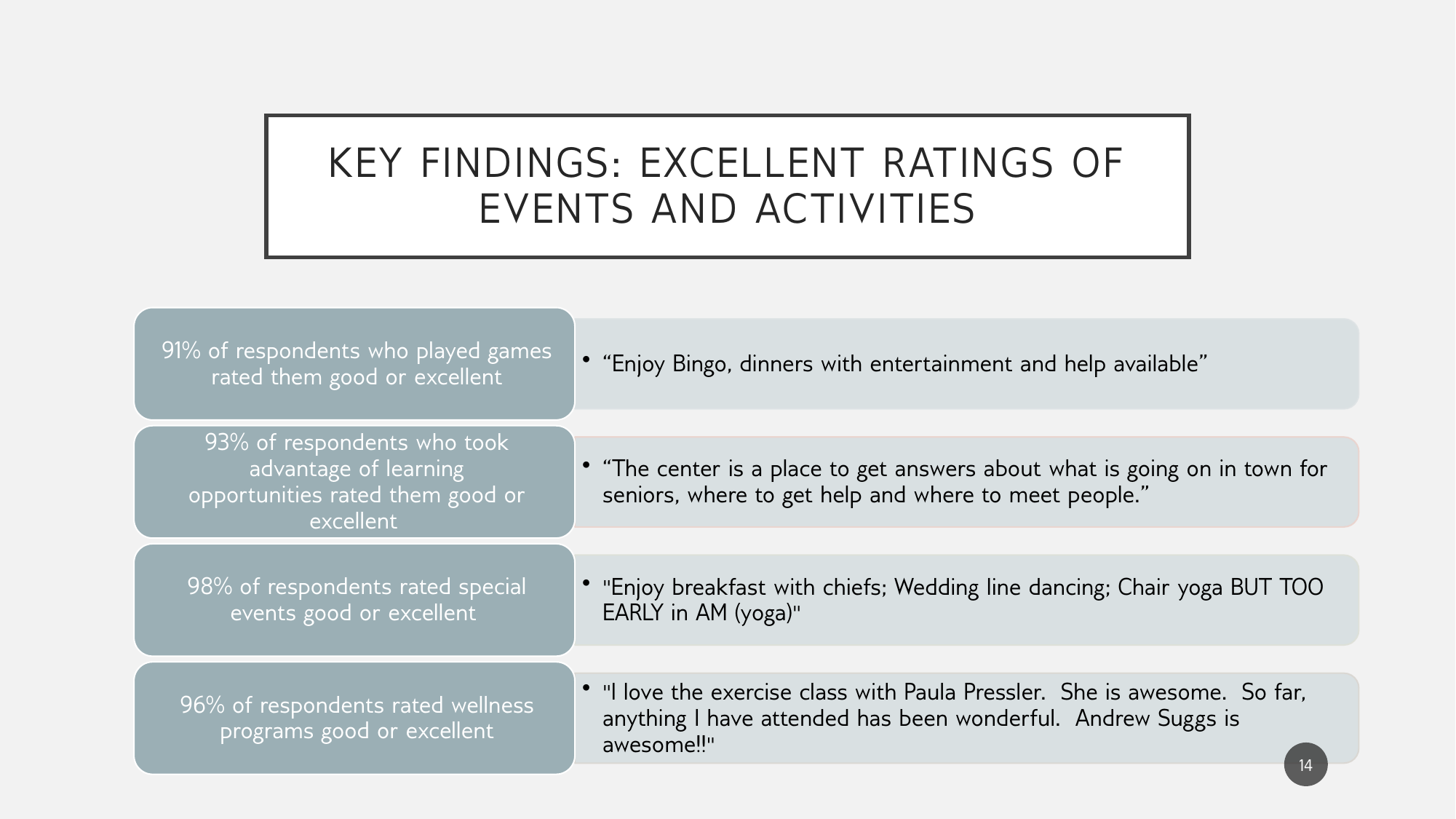

# Key findings: excellent ratings of events and activities
“Enjoy Bingo, dinners with entertainment and help available”
91% of respondents who played games rated them good or excellent
“The center is a place to get answers about what is going on in town for seniors, where to get help and where to meet people.”
93% of respondents who took advantage of learning opportunities rated them good or excellent
"Enjoy breakfast with chiefs; Wedding line dancing; Chair yoga BUT TOO EARLY in AM (yoga)"
98% of respondents rated special events good or excellent
"I love the exercise class with Paula Pressler.  She is awesome.  So far, anything I have attended has been wonderful.  Andrew Suggs is awesome!!"
96% of respondents rated wellness programs good or excellent
14